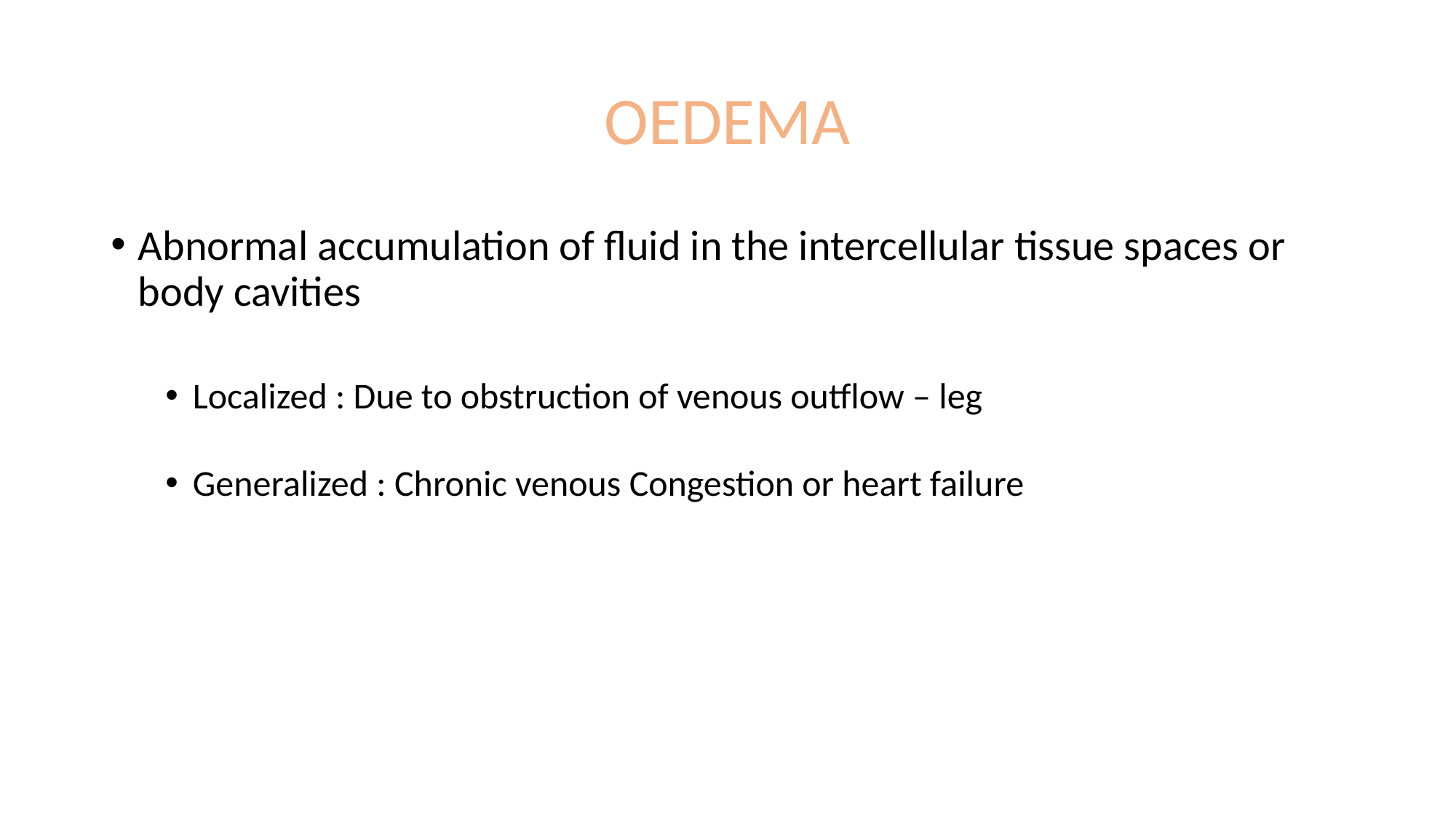

# OEDEMA
Abnormal accumulation of fluid in the intercellular tissue spaces or body cavities

Localized : Due to obstruction of venous outflow – leg

Generalized : Chronic venous Congestion or heart failure